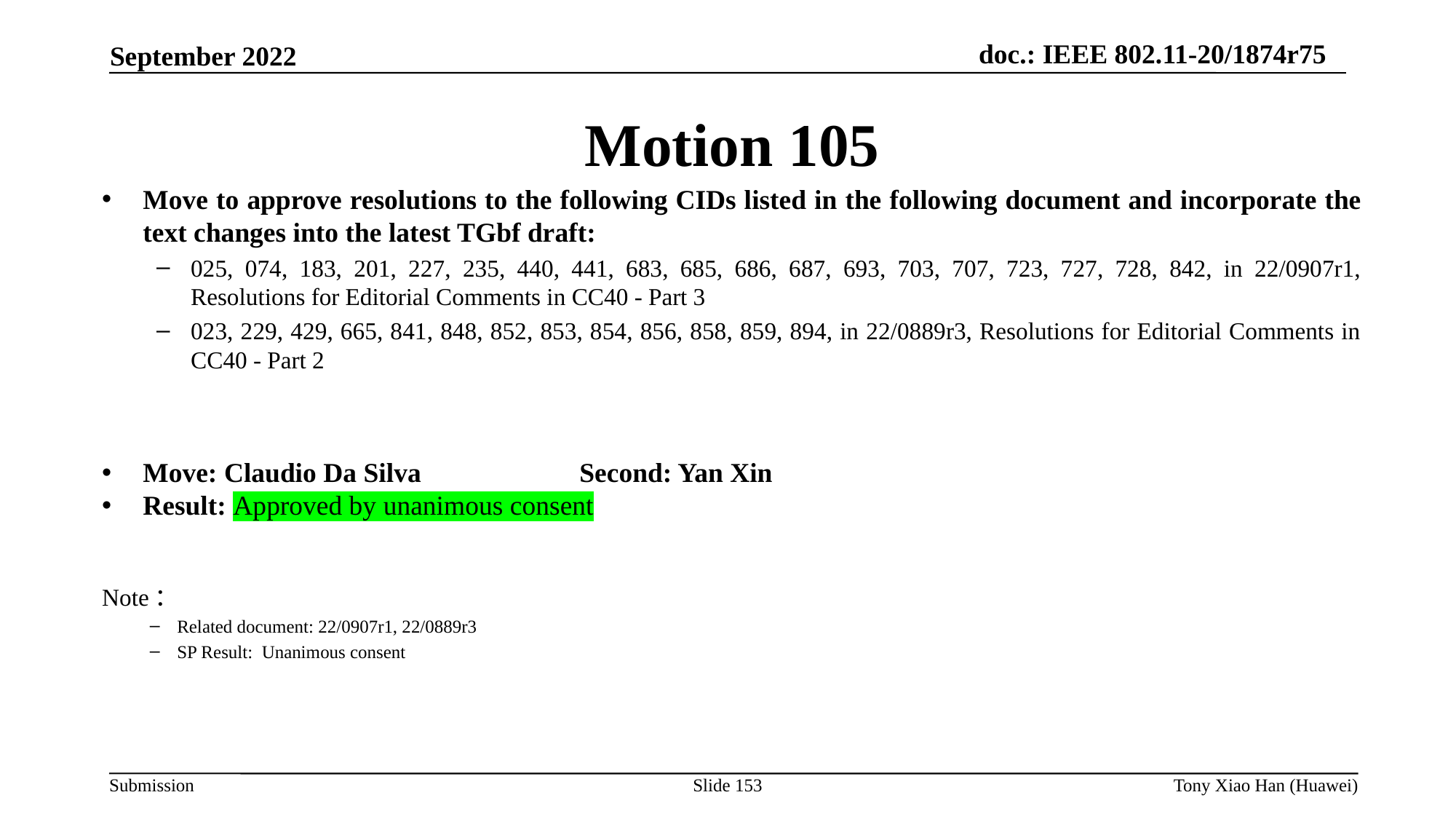

Motion 105

Move to approve resolutions to the following CIDs listed in the following document and incorporate the text changes into the latest TGbf draft:
025, 074, 183, 201, 227, 235, 440, 441, 683, 685, 686, 687, 693, 703, 707, 723, 727, 728, 842, in 22/0907r1, Resolutions for Editorial Comments in CC40 - Part 3
023, 229, 429, 665, 841, 848, 852, 853, 854, 856, 858, 859, 894, in 22/0889r3, Resolutions for Editorial Comments in CC40 - Part 2

Move: Claudio Da Silva 		Second: Yan Xin
Result: Approved by unanimous consent

Note：
Related document: 22/0907r1, 22/0889r3
SP Result:  Unanimous consent